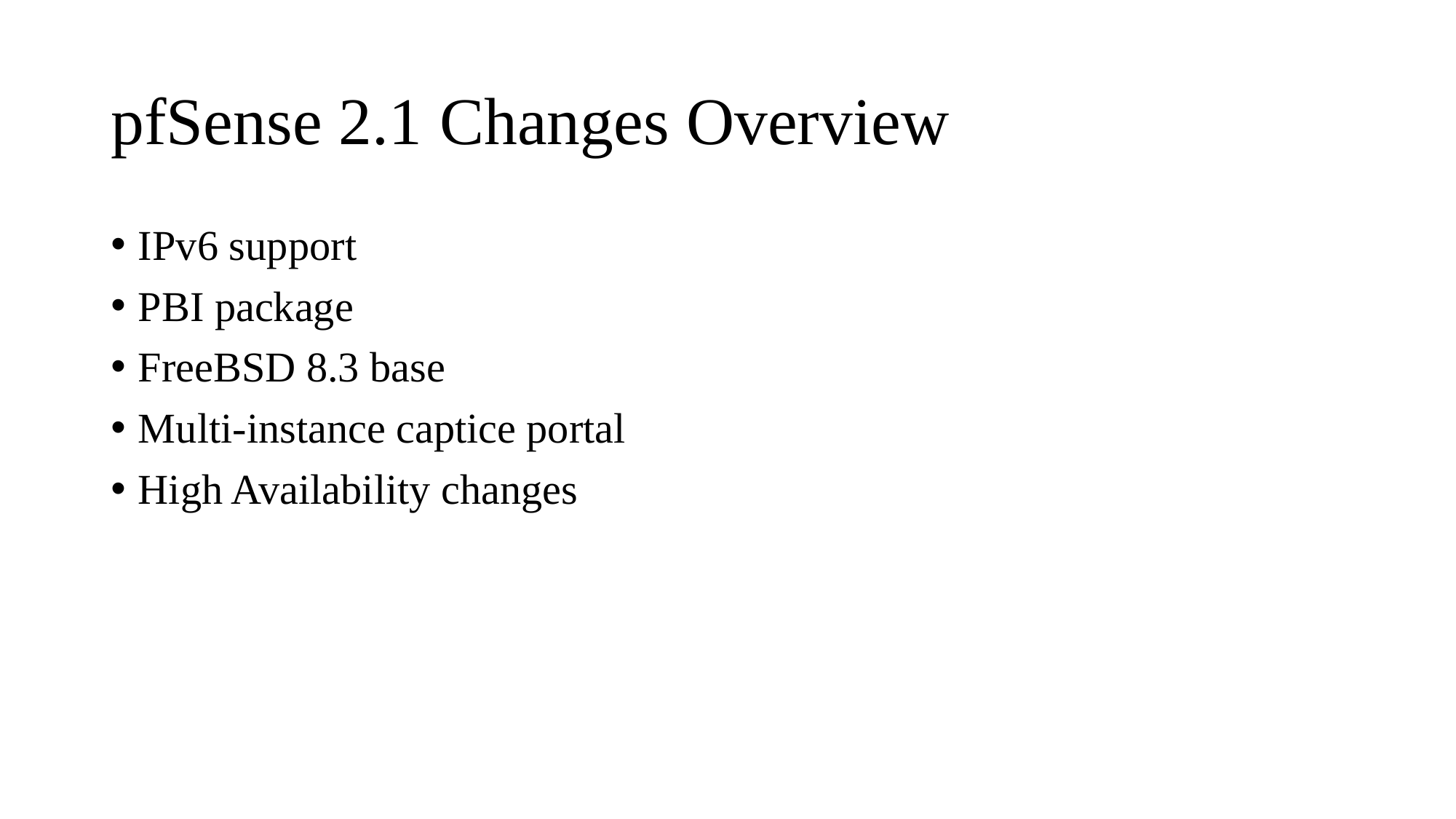

# pfSense 2.1 Changes Overview
IPv6 support
PBI package
FreeBSD 8.3 base
Multi-instance captice portal
High Availability changes